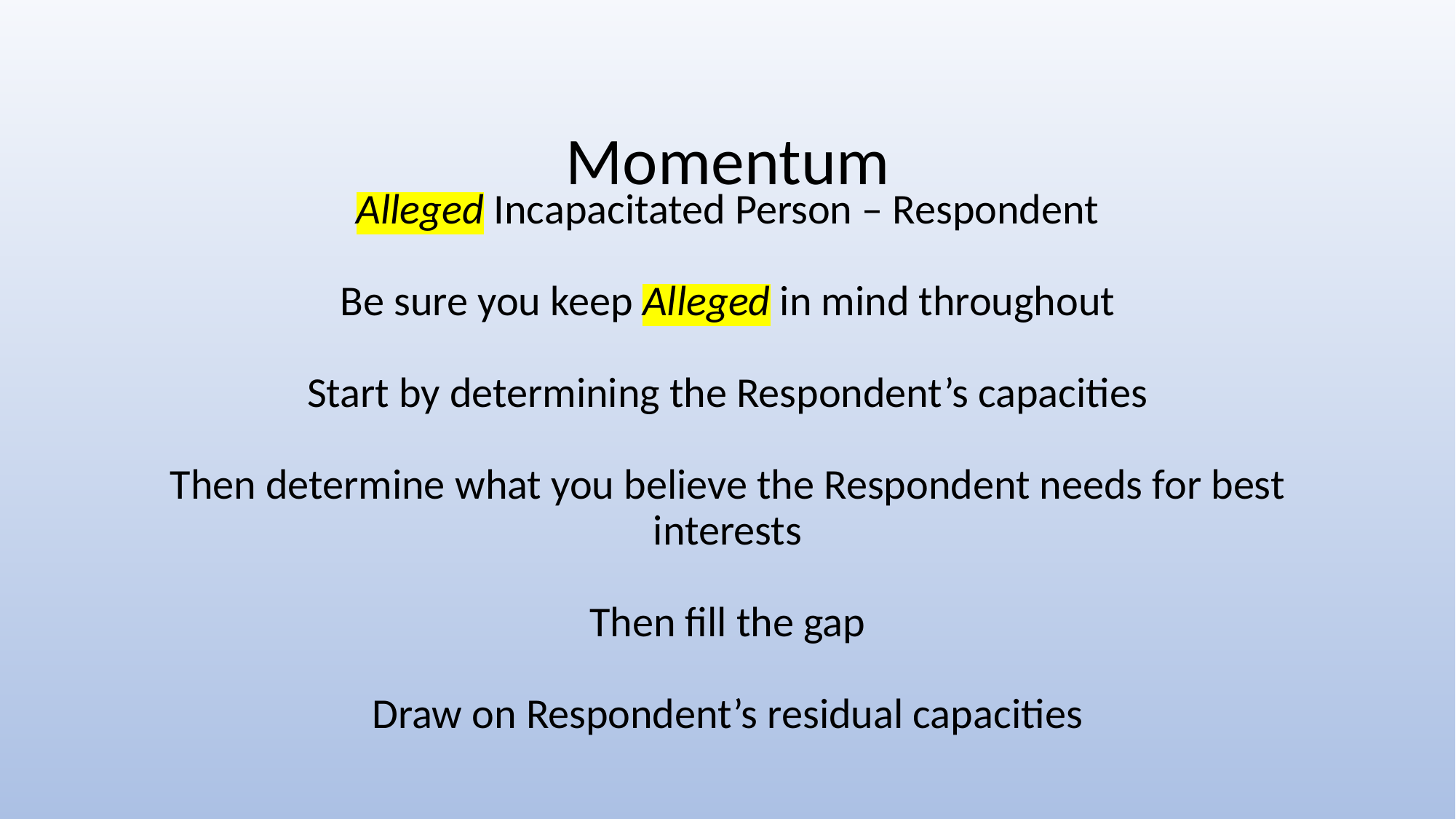

# Momentum
Alleged Incapacitated Person – Respondent

Be sure you keep Alleged in mind throughout

Start by determining the Respondent’s capacities

Then determine what you believe the Respondent needs for best interests

Then fill the gap

Draw on Respondent’s residual capacities